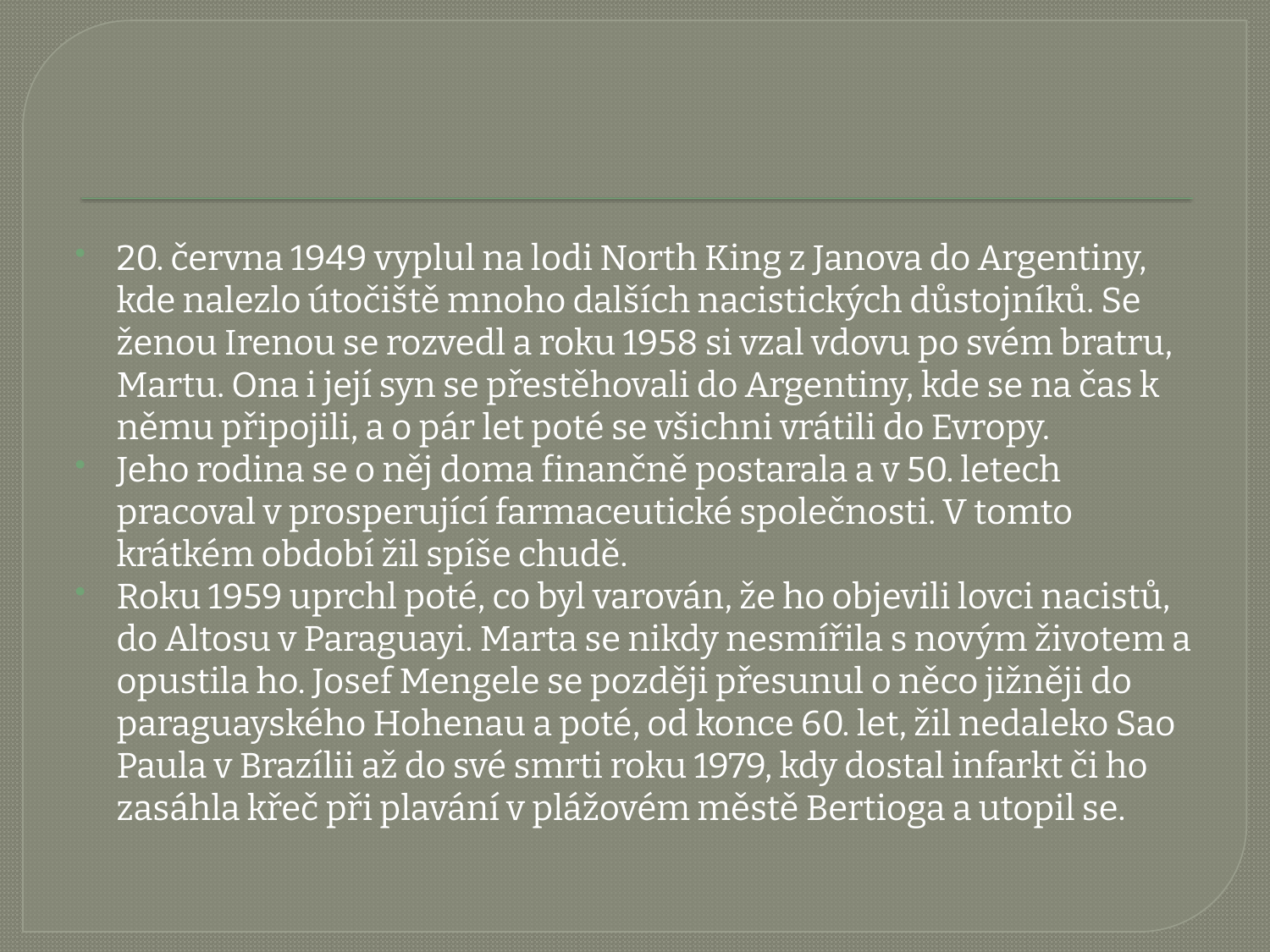

20. června 1949 vyplul na lodi North King z Janova do Argentiny, kde nalezlo útočiště mnoho dalších nacistických důstojníků. Se ženou Irenou se rozvedl a roku 1958 si vzal vdovu po svém bratru, Martu. Ona i její syn se přestěhovali do Argentiny, kde se na čas k němu připojili, a o pár let poté se všichni vrátili do Evropy.
Jeho rodina se o něj doma finančně postarala a v 50. letech pracoval v prosperující farmaceutické společnosti. V tomto krátkém období žil spíše chudě.
Roku 1959 uprchl poté, co byl varován, že ho objevili lovci nacistů, do Altosu v Paraguayi. Marta se nikdy nesmířila s novým životem a opustila ho. Josef Mengele se později přesunul o něco jižněji do paraguayského Hohenau a poté, od konce 60. let, žil nedaleko Sao Paula v Brazílii až do své smrti roku 1979, kdy dostal infarkt či ho zasáhla křeč při plavání v plážovém městě Bertioga a utopil se.